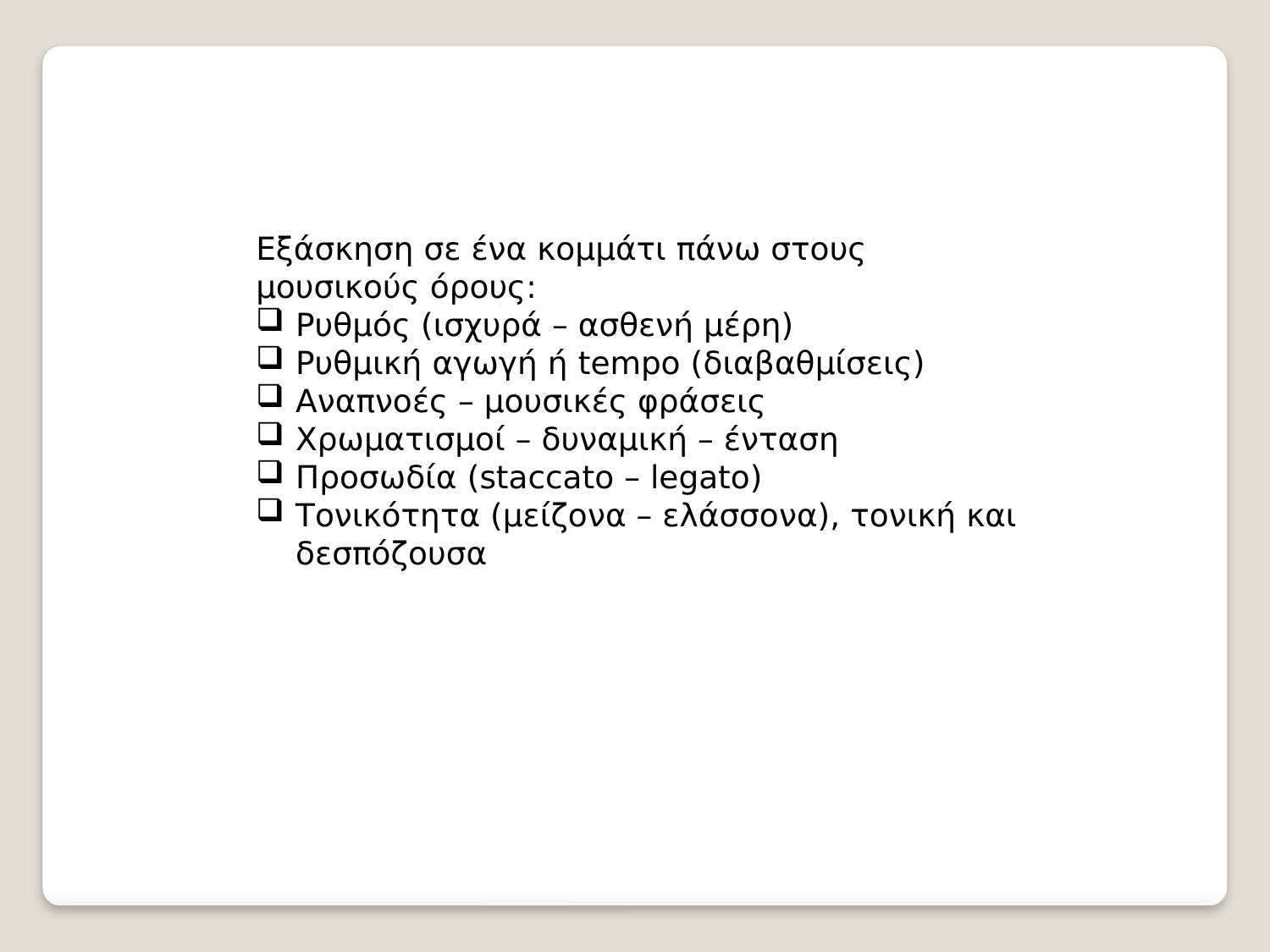

Εξάσκηση σε ένα κομμάτι πάνω στους μουσικούς όρους:
Ρυθμός (ισχυρά – ασθενή μέρη)
Ρυθμική αγωγή ή tempo (διαβαθμίσεις)
Αναπνοές – μουσικές φράσεις
Χρωματισμοί – δυναμική – ένταση
Προσωδία (staccato – legato)
Τονικότητα (μείζονα – ελάσσονα), τονική και δεσπόζουσα